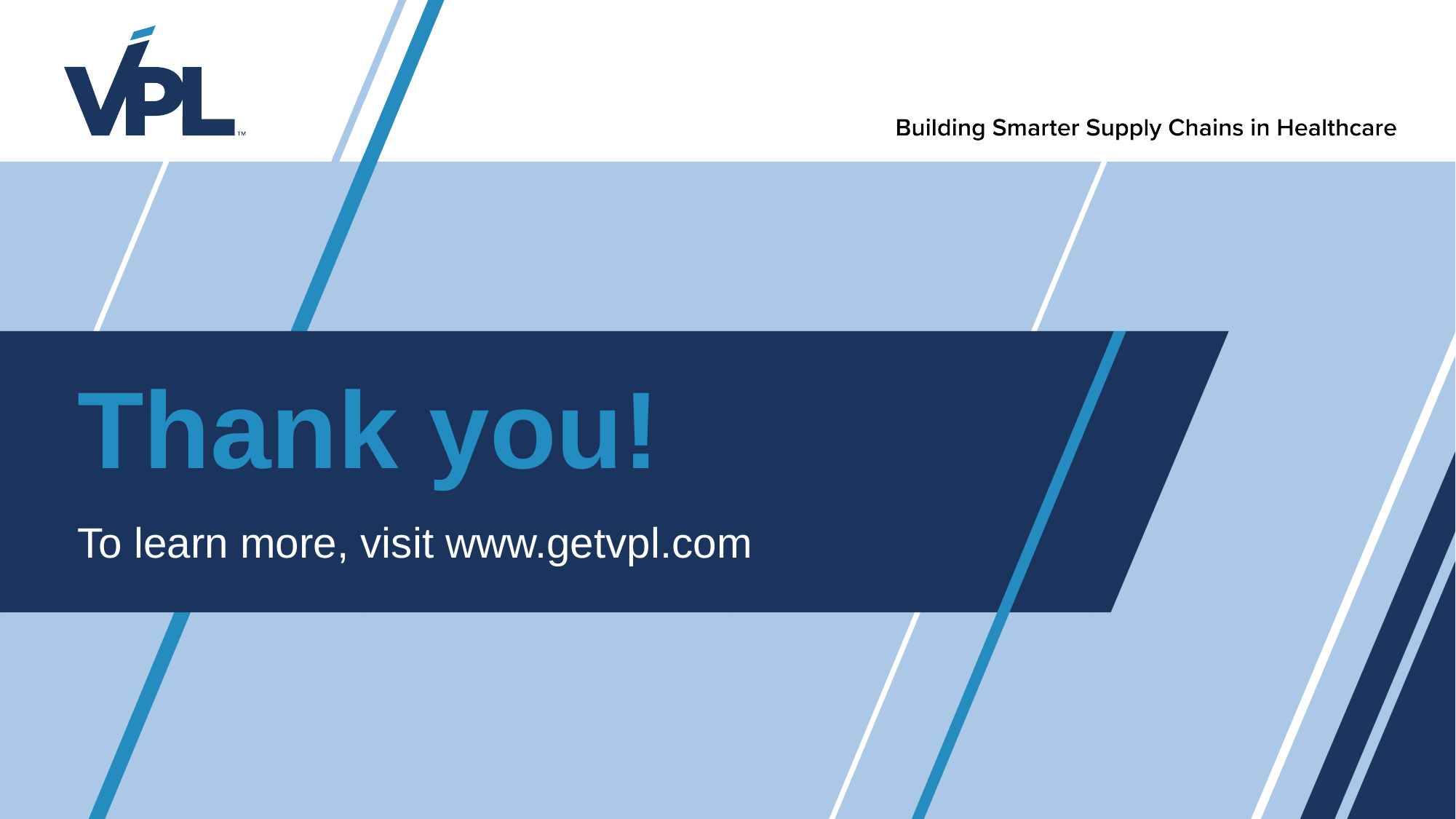

# Thank you! To learn more, visit www.getvpl.com